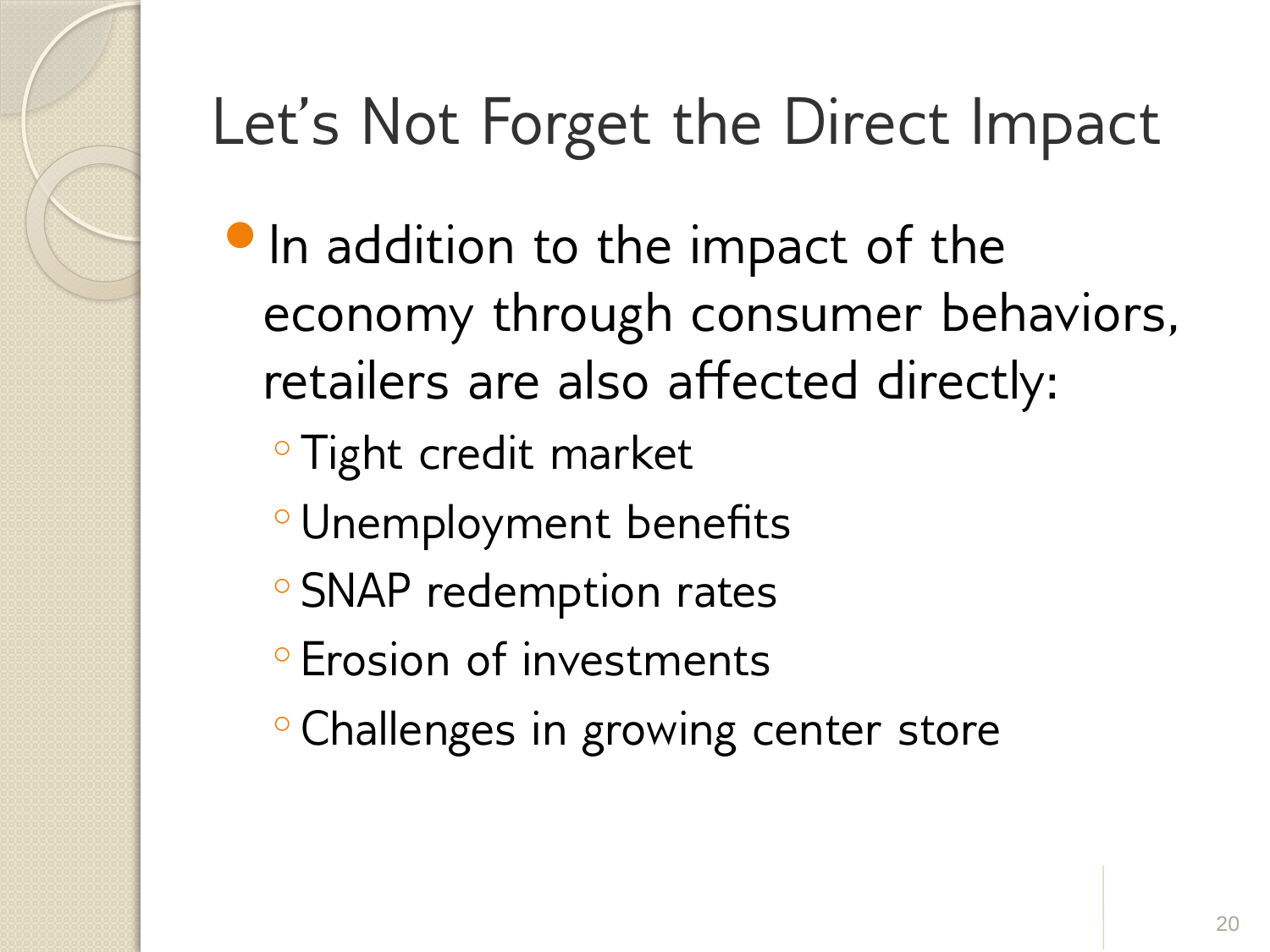

# Let’s Not Forget the Direct Impact
In addition to the impact of the economy through consumer behaviors, retailers are also affected directly:
Tight credit market
Unemployment benefits
SNAP redemption rates
Erosion of investments
Challenges in growing center store
20